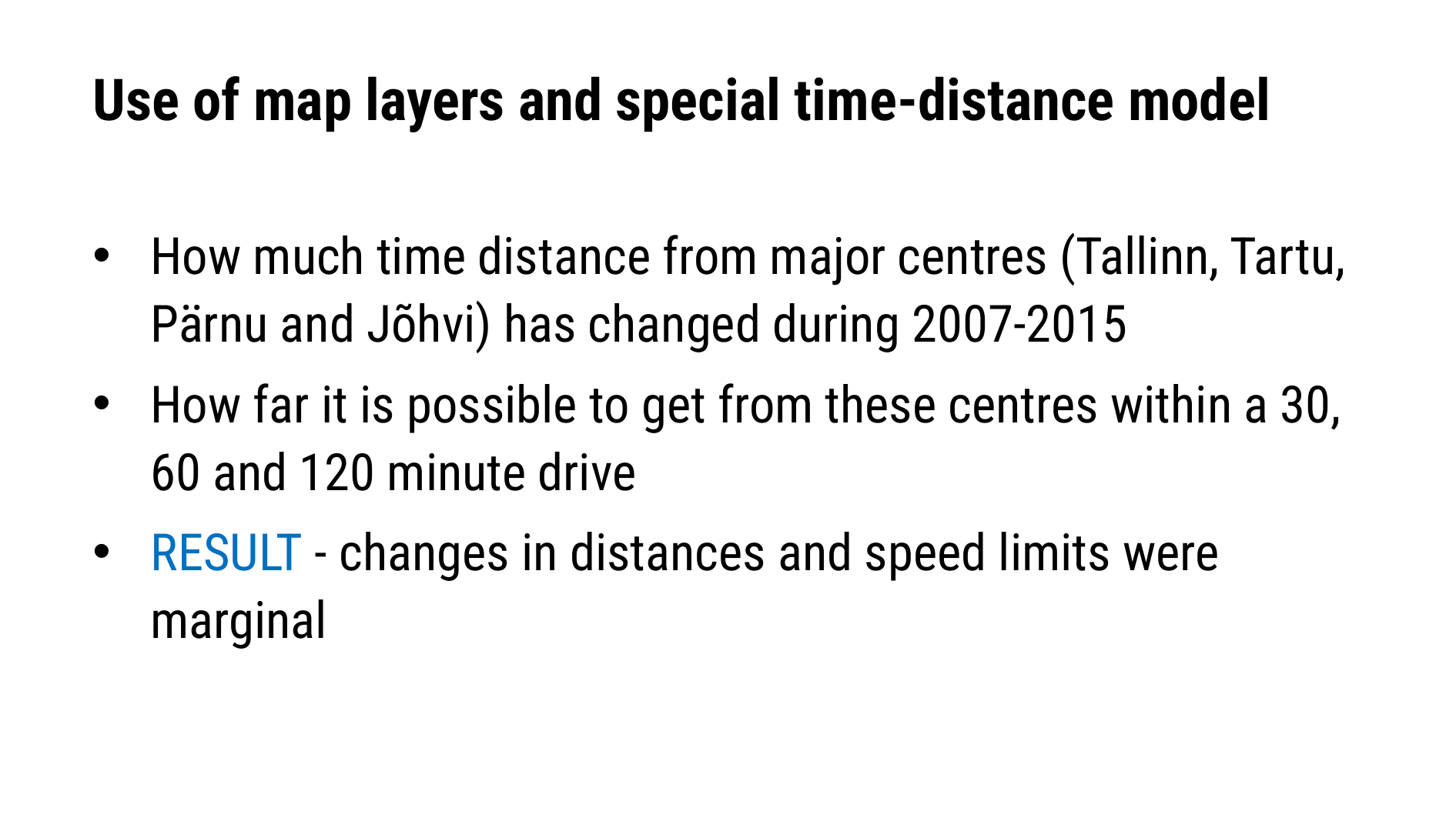

# Use of map layers and special time-distance model
How much time distance from major centres (Tallinn, Tartu, Pärnu and Jõhvi) has changed during 2007-2015
How far it is possible to get from these centres within a 30, 60 and 120 minute drive
RESULT - changes in distances and speed limits were marginal